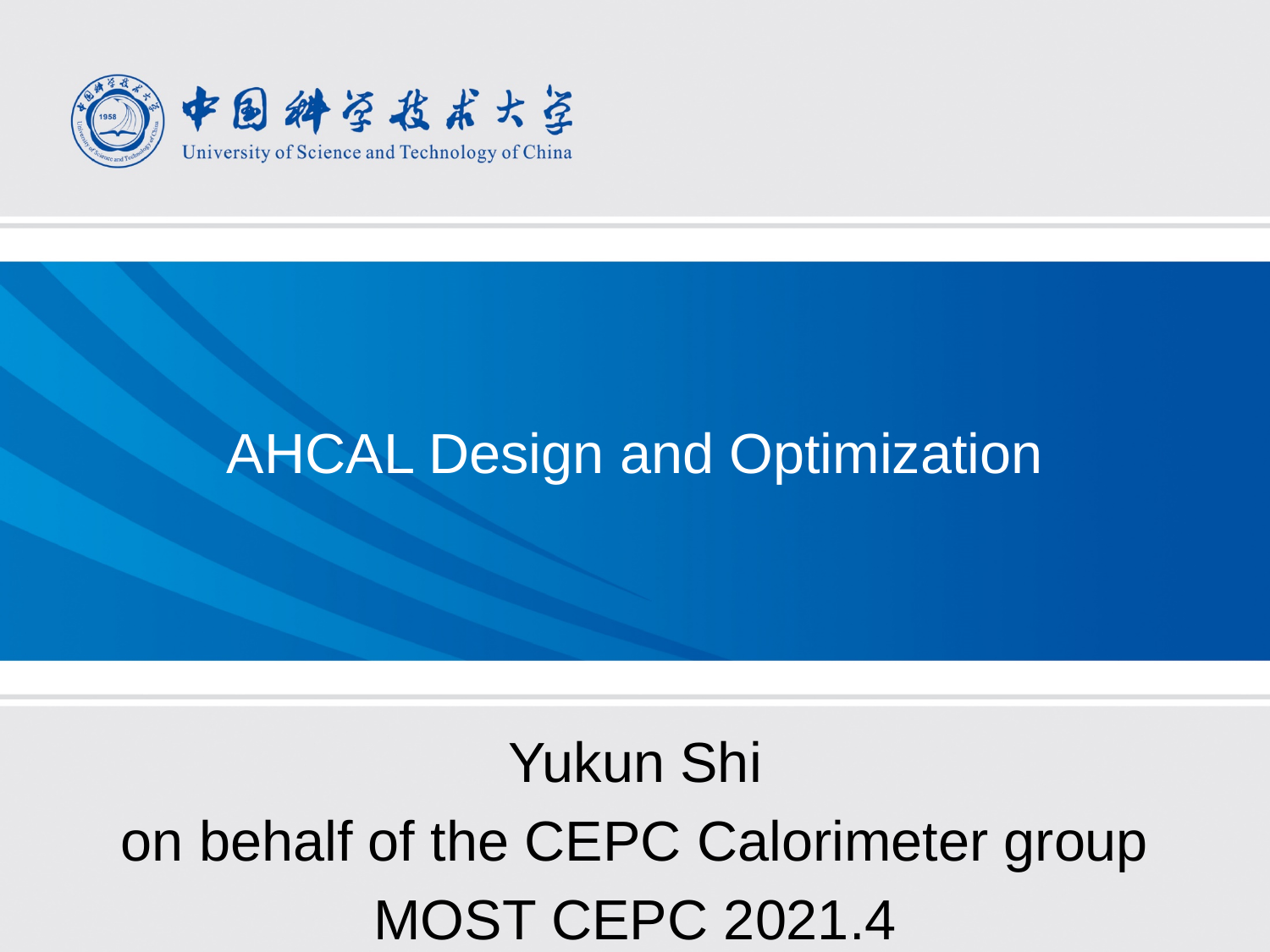

# AHCAL Design and Optimization
Yukun Shi
on behalf of the CEPC Calorimeter group
MOST CEPC 2021.4